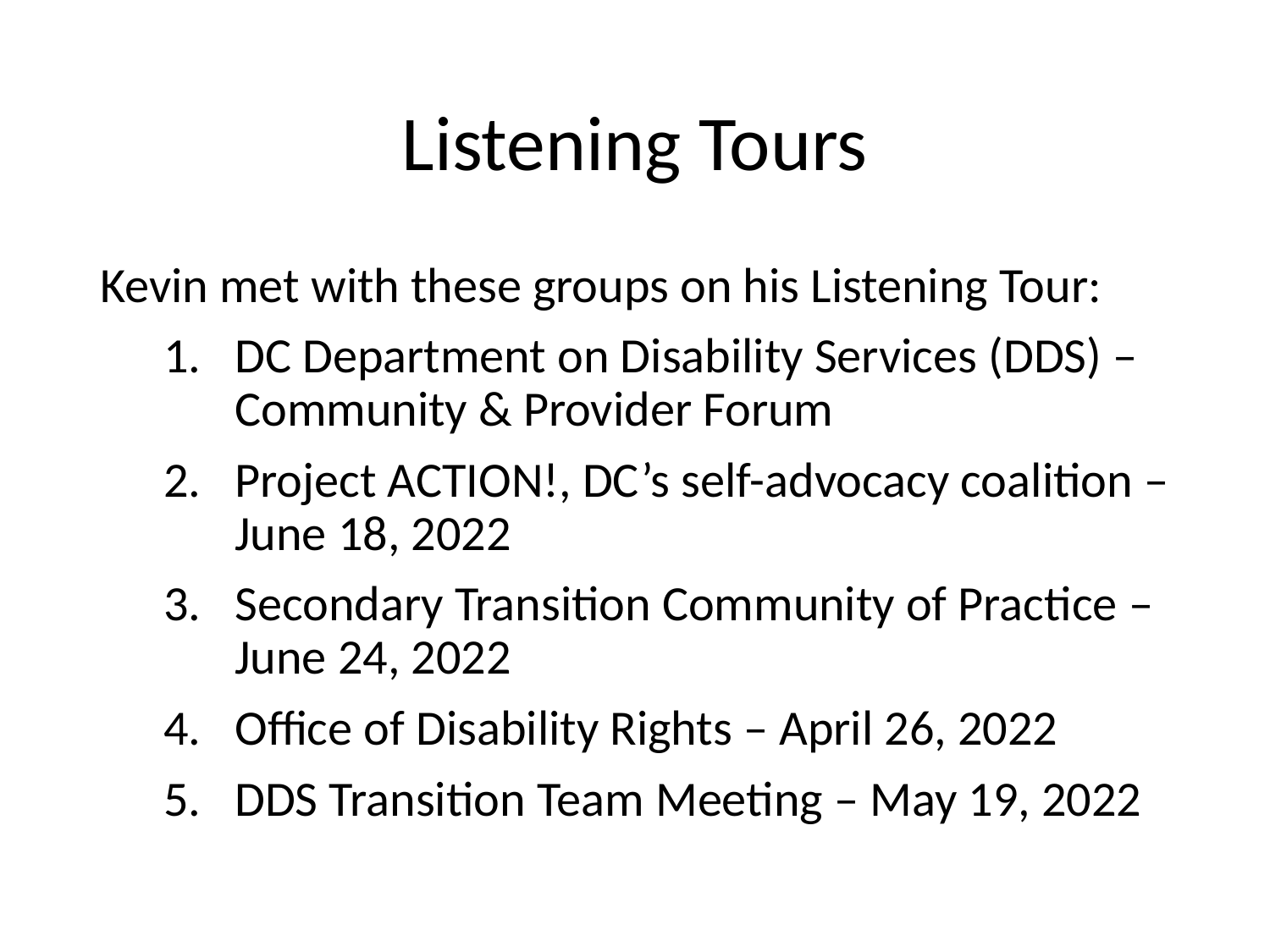

# Listening Tours
Kevin met with these groups on his Listening Tour:
DC Department on Disability Services (DDS) – Community & Provider Forum
Project ACTION!, DC’s self-advocacy coalition – June 18, 2022
Secondary Transition Community of Practice – June 24, 2022
Office of Disability Rights – April 26, 2022
DDS Transition Team Meeting – May 19, 2022